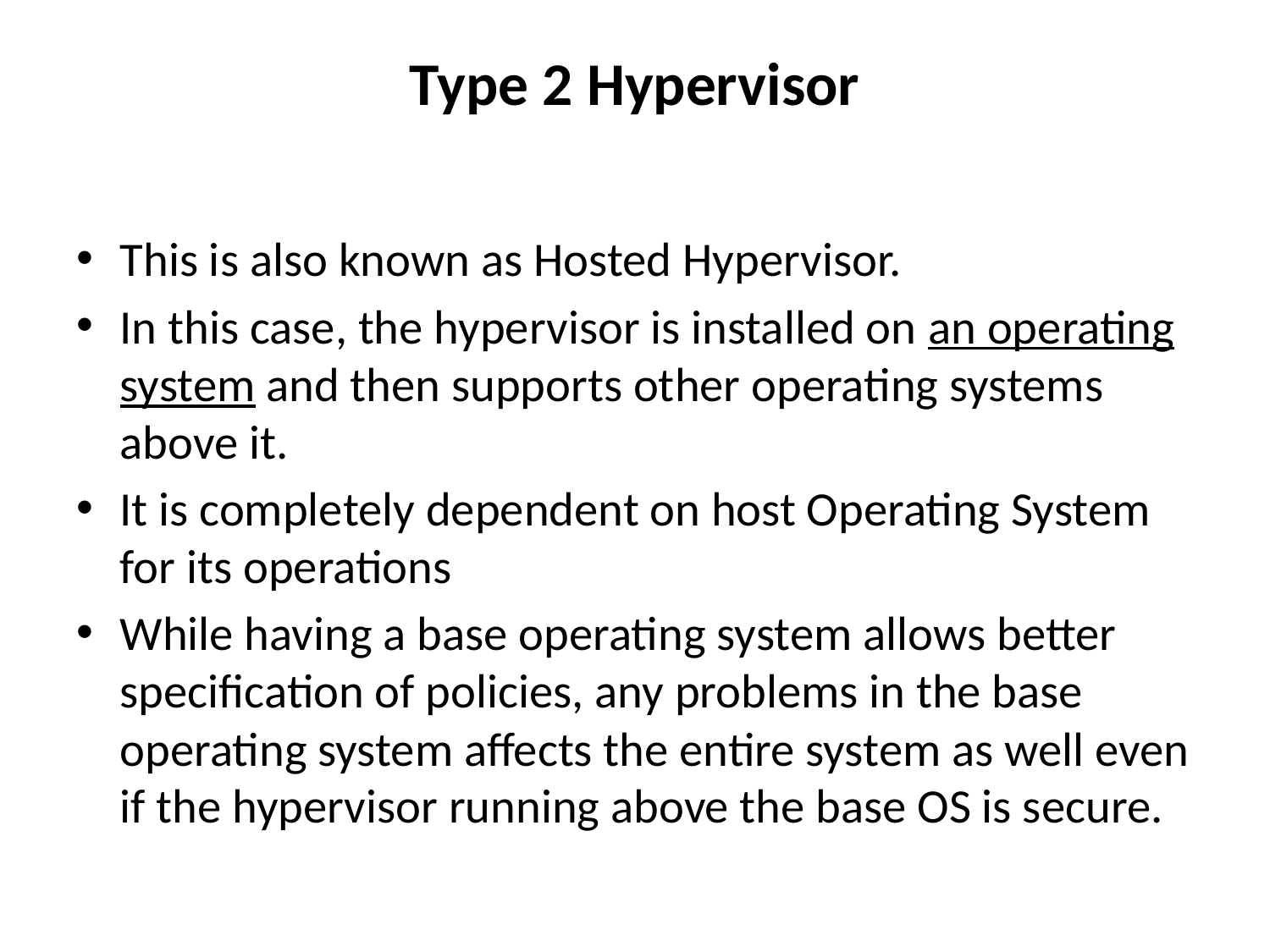

# Type 2 Hypervisor
This is also known as Hosted Hypervisor.
In this case, the hypervisor is installed on an operating system and then supports other operating systems above it.
It is completely dependent on host Operating System for its operations
While having a base operating system allows better specification of policies, any problems in the base operating system affects the entire system as well even if the hypervisor running above the base OS is secure.